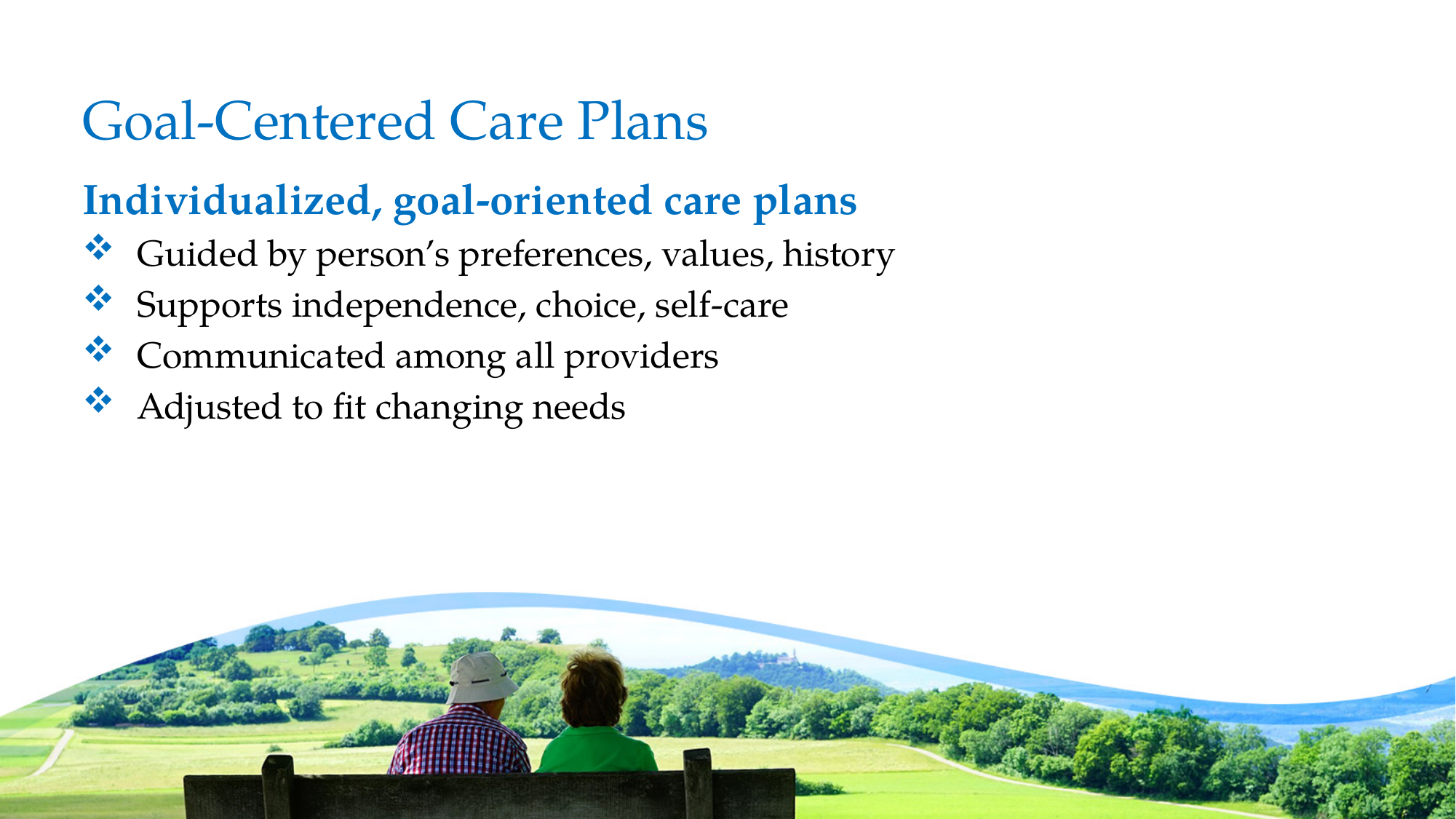

# Goal-Centered Care Plans
Individualized, goal-oriented care plans
Guided by person’s preferences, values, history
Supports independence, choice, self-care
Communicated among all providers
Adjusted to fit changing needs